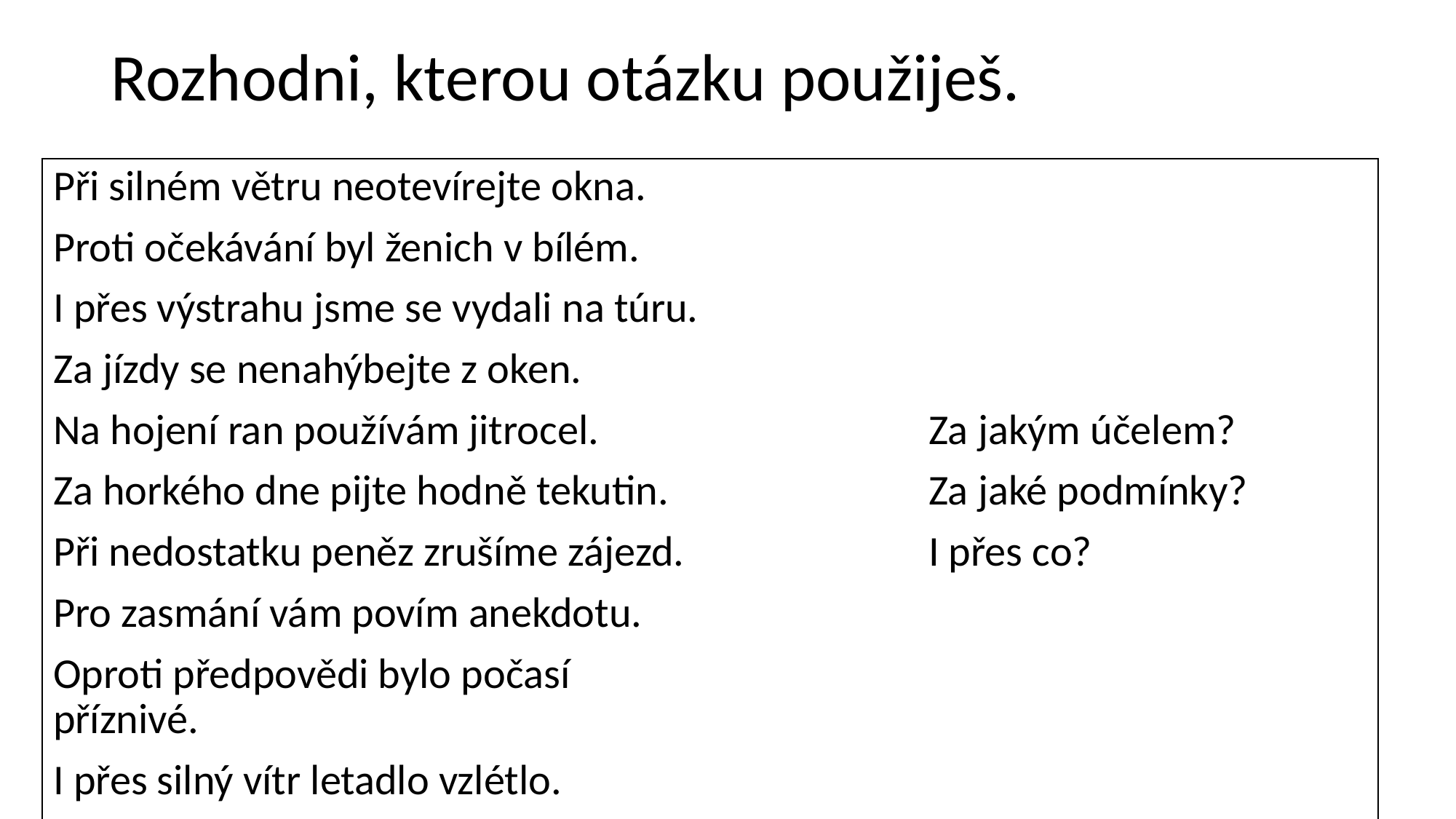

# Rozhodni, kterou otázku použiješ.
Při silném větru neotevírejte okna.
Proti očekávání byl ženich v bílém.
I přes výstrahu jsme se vydali na túru.
Za jízdy se nenahýbejte z oken.
Na hojení ran používám jitrocel.
Za horkého dne pijte hodně tekutin.
Při nedostatku peněz zrušíme zájezd.
Pro zasmání vám povím anekdotu.
Oproti předpovědi bylo počasí příznivé.
I přes silný vítr letadlo vzlétlo.

		Za jakým účelem?
		Za jaké podmínky?
		I přes co?